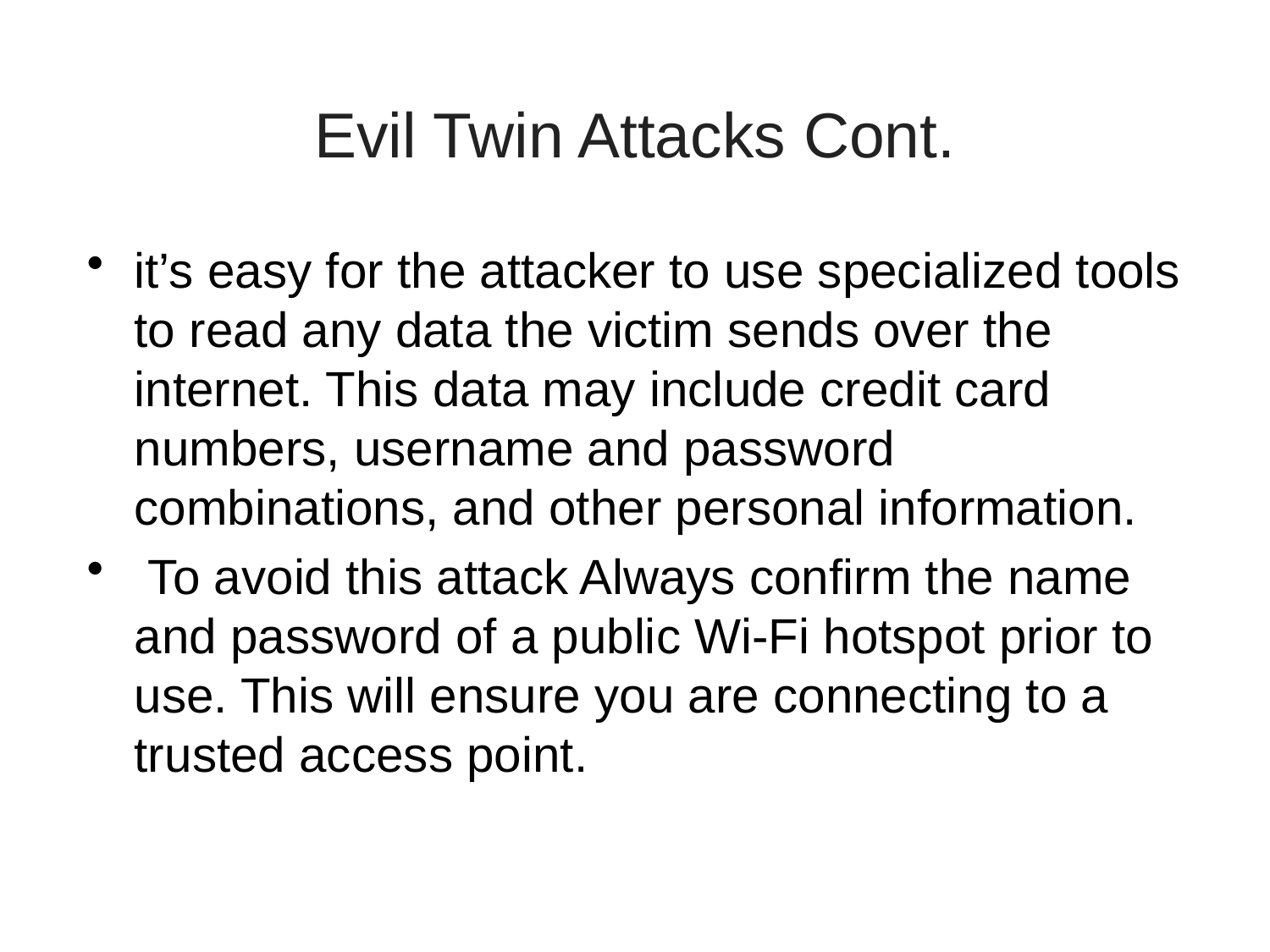

# Evil Twin Attacks Cont.
it’s easy for the attacker to use specialized tools to read any data the victim sends over the internet. This data may include credit card numbers, username and password combinations, and other personal information.
 To avoid this attack Always confirm the name and password of a public Wi-Fi hotspot prior to use. This will ensure you are connecting to a trusted access point.
30